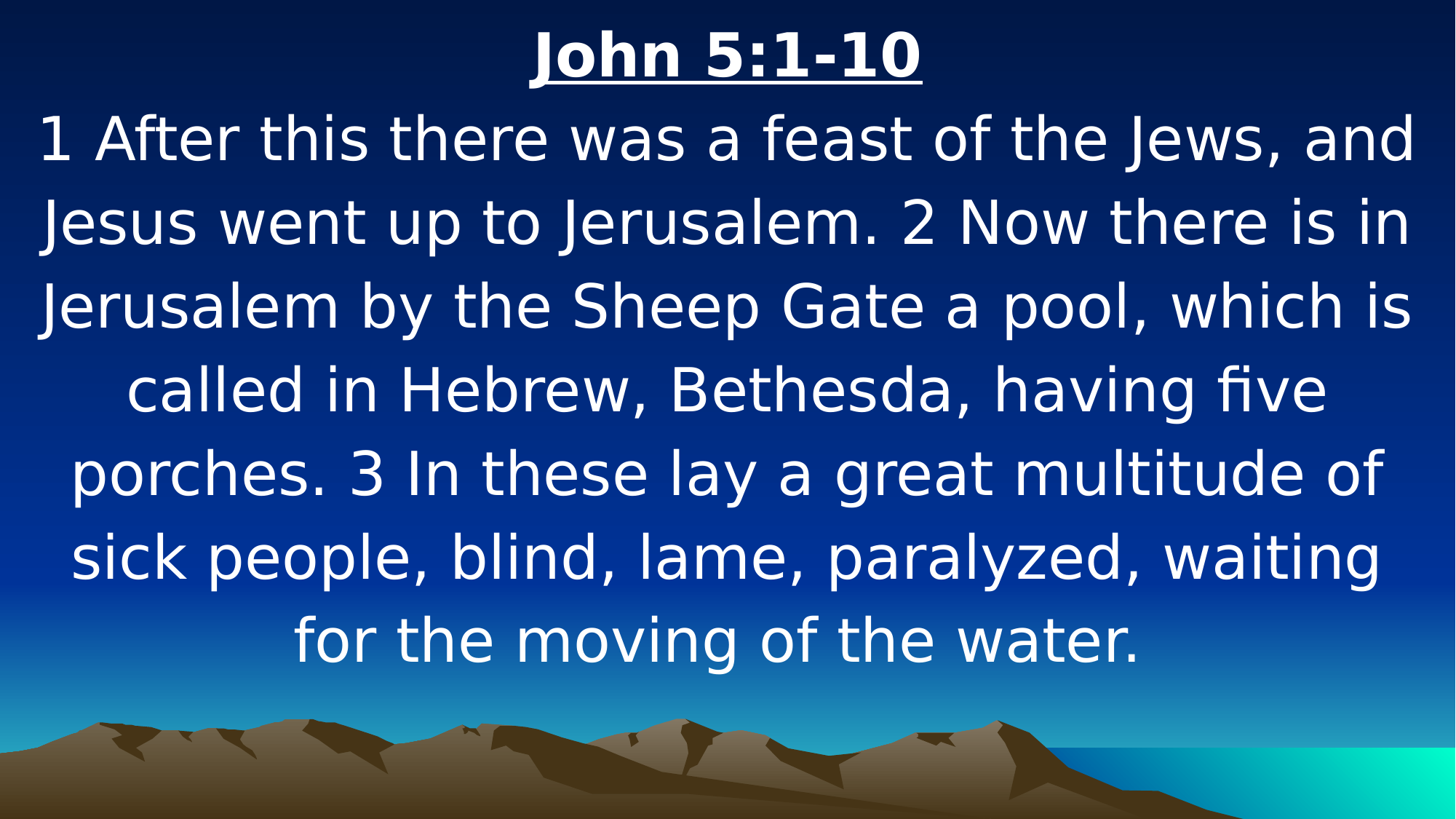

John 5:1-10
1 After this there was a feast of the Jews, and Jesus went up to Jerusalem. 2 Now there is in Jerusalem by the Sheep Gate a pool, which is called in Hebrew, Bethesda, having five porches. 3 In these lay a great multitude of sick people, blind, lame, paralyzed, waiting for the moving of the water.